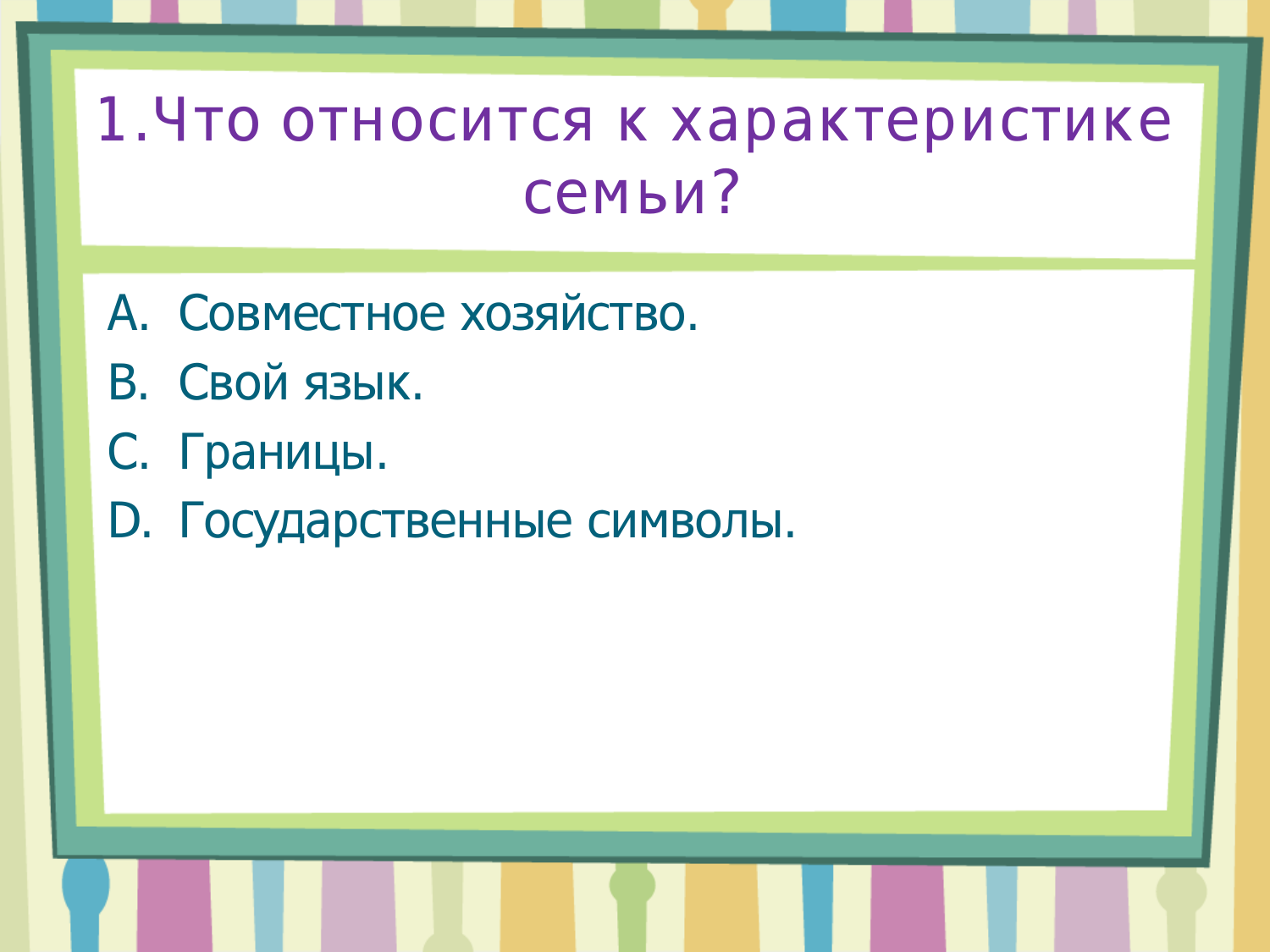

# 1.Что относится к характеристике семьи?
Совместное хозяйство.
Свой язык.
Границы.
Государственные символы.